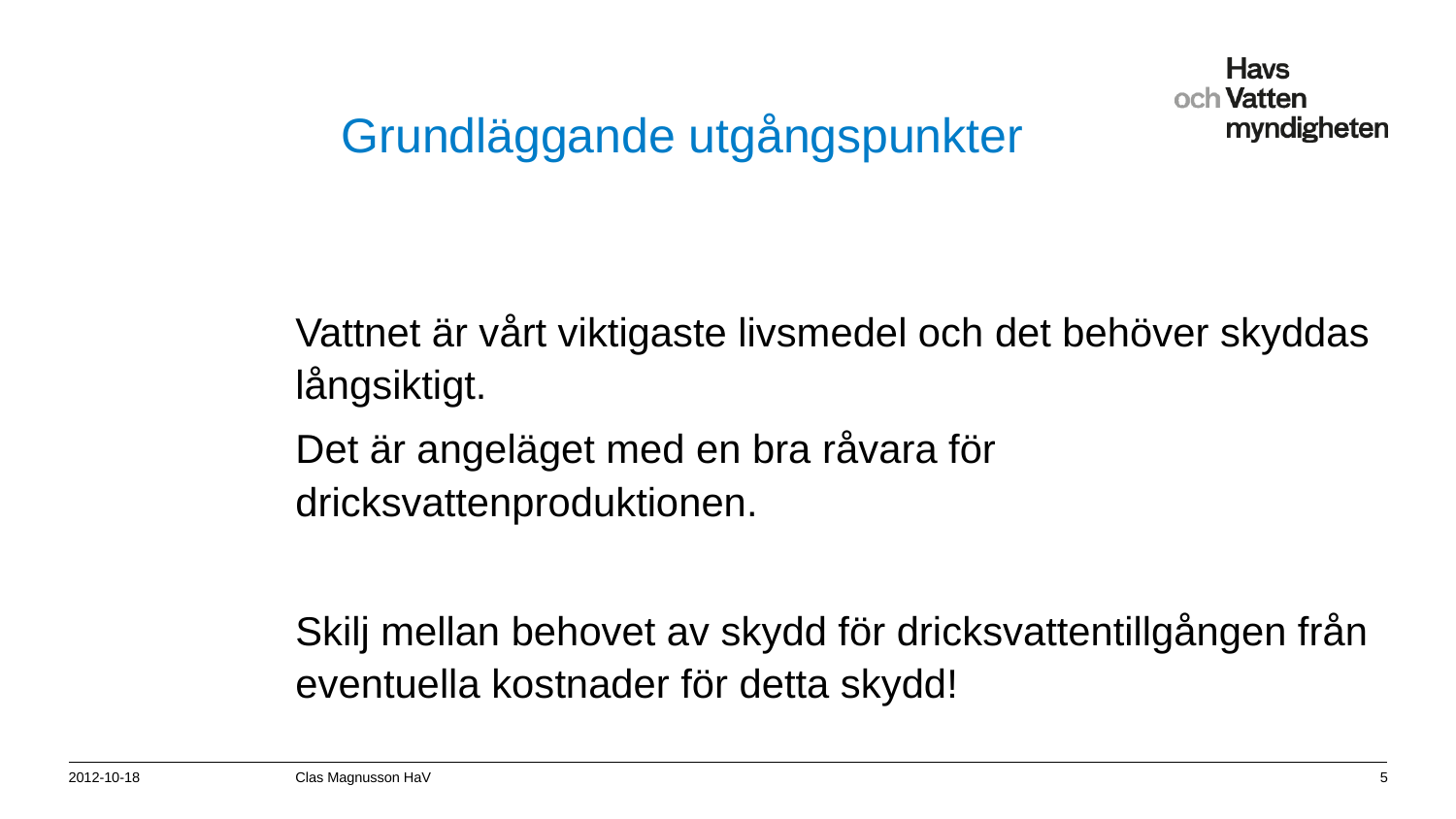

# Grundläggande utgångspunkter
Vattnet är vårt viktigaste livsmedel och det behöver skyddas långsiktigt.
Det är angeläget med en bra råvara för dricksvattenproduktionen.

Skilj mellan behovet av skydd för dricksvattentillgången från eventuella kostnader för detta skydd!

2012-10-18
Clas Magnusson HaV
5